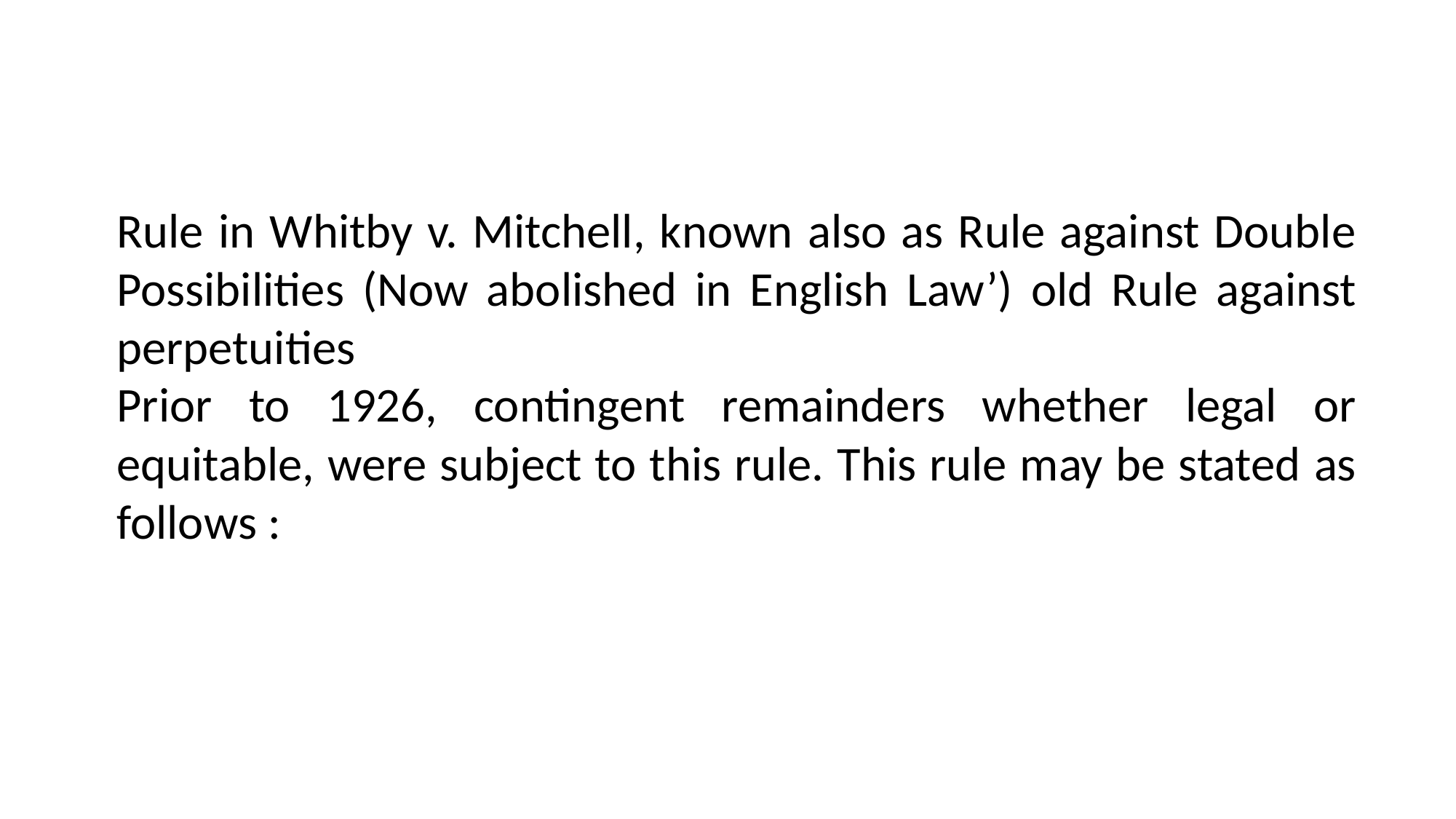

Rule in Whitby v. Mitchell, known also as Rule against Double Possibilities (Now abolished in English Law’) old Rule against perpetuities
Prior to 1926, contingent remainders whether legal or equitable, were subject to this rule. This rule may be stated as follows :